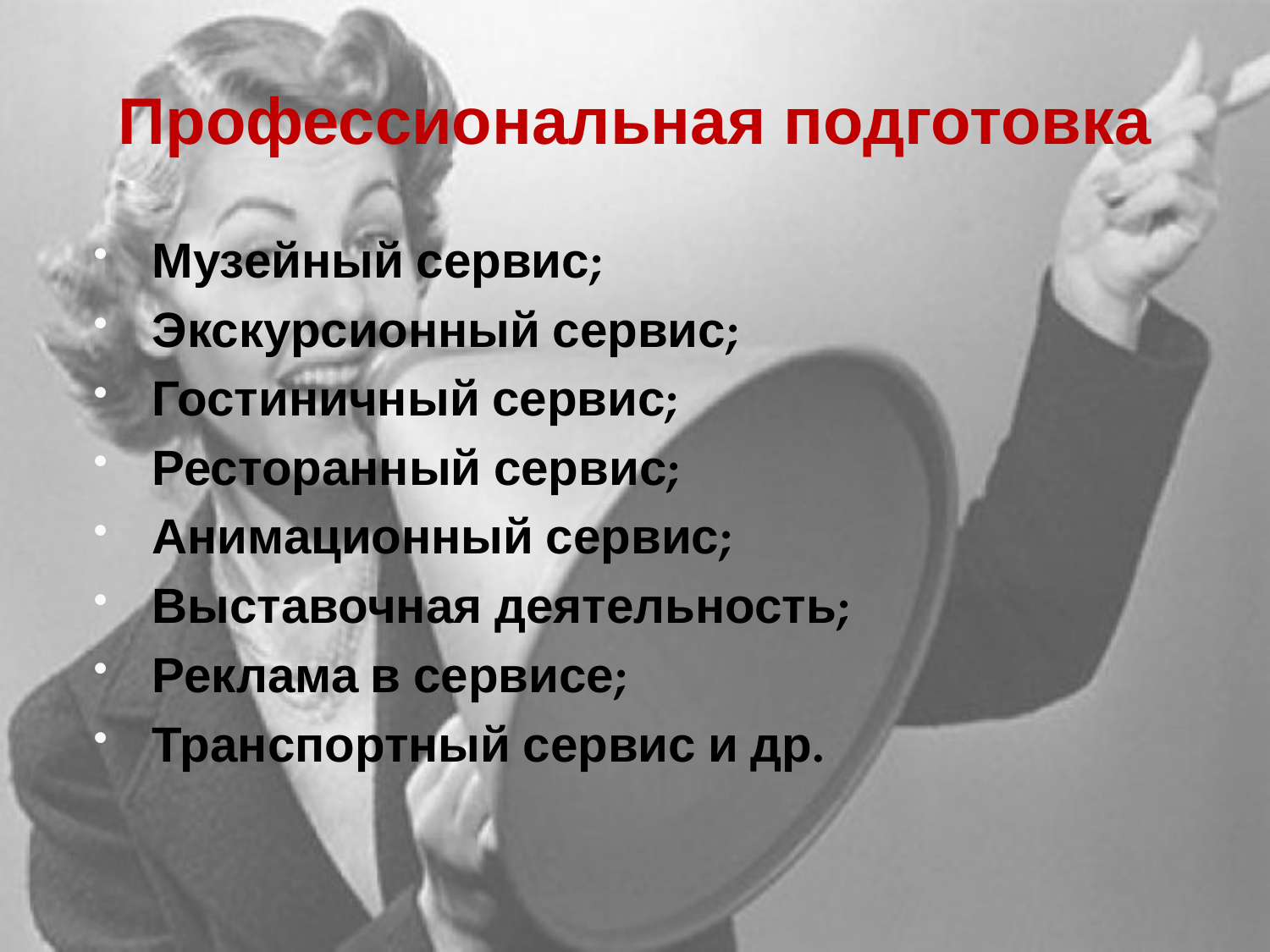

# Профессиональная подготовка
Музейный сервис;
Экскурсионный сервис;
Гостиничный сервис;
Ресторанный сервис;
Анимационный сервис;
Выставочная деятельность;
Реклама в сервисе;
Транспортный сервис и др.